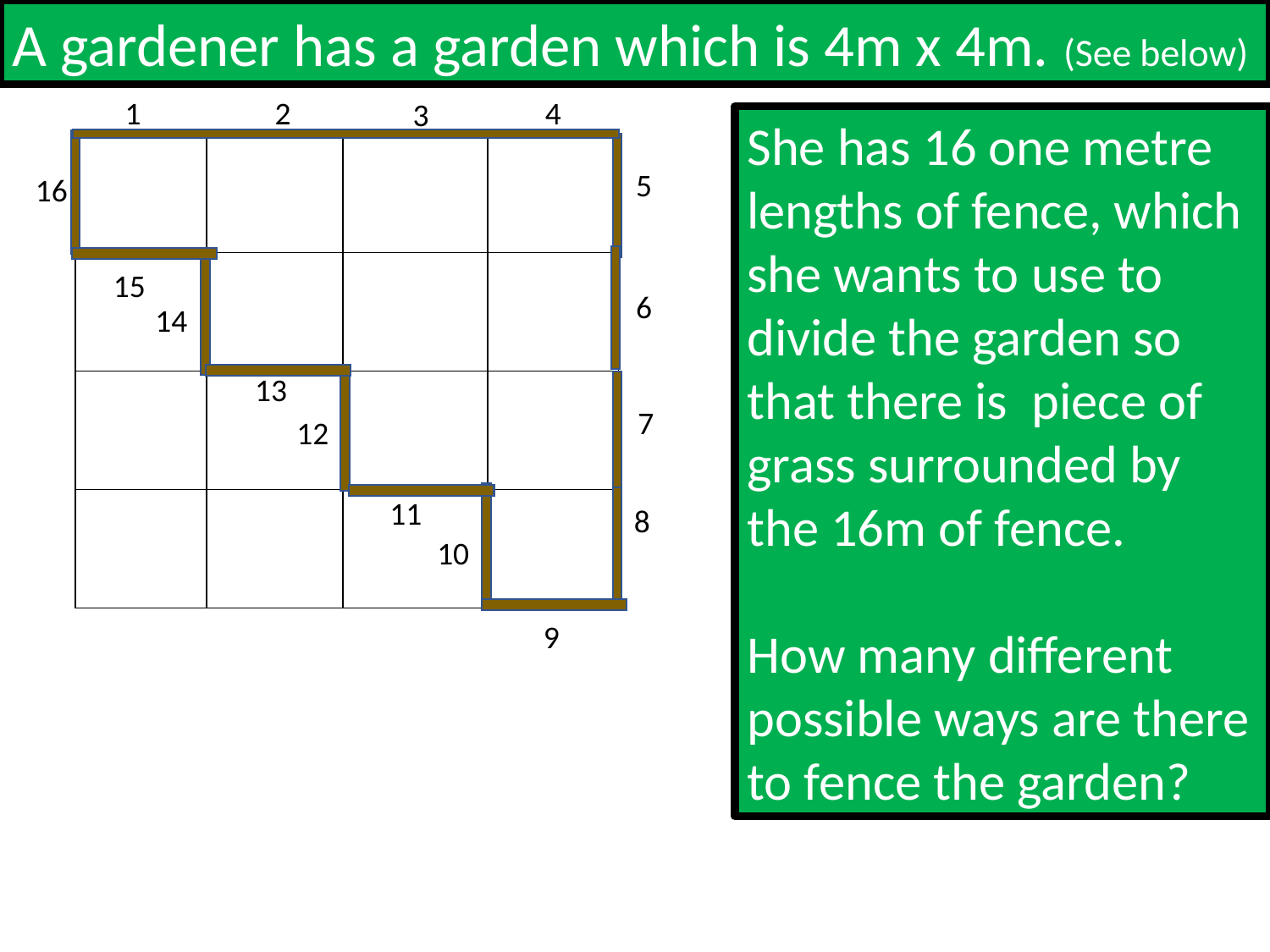

A gardener has a garden which is 4m x 4m. (See below)
2
4
1
3
She has 16 one metre lengths of fence, which she wants to use to divide the garden so that there is  piece of grass surrounded by the 16m of fence.

How many different possible ways are there to fence the garden?

|  |  |  |  |
| --- | --- | --- | --- |
|  |  |  |  |
|  |  |  |  |
|  |  |  |  |
5
16

15
6
14

13

7
12

11
8
10

9